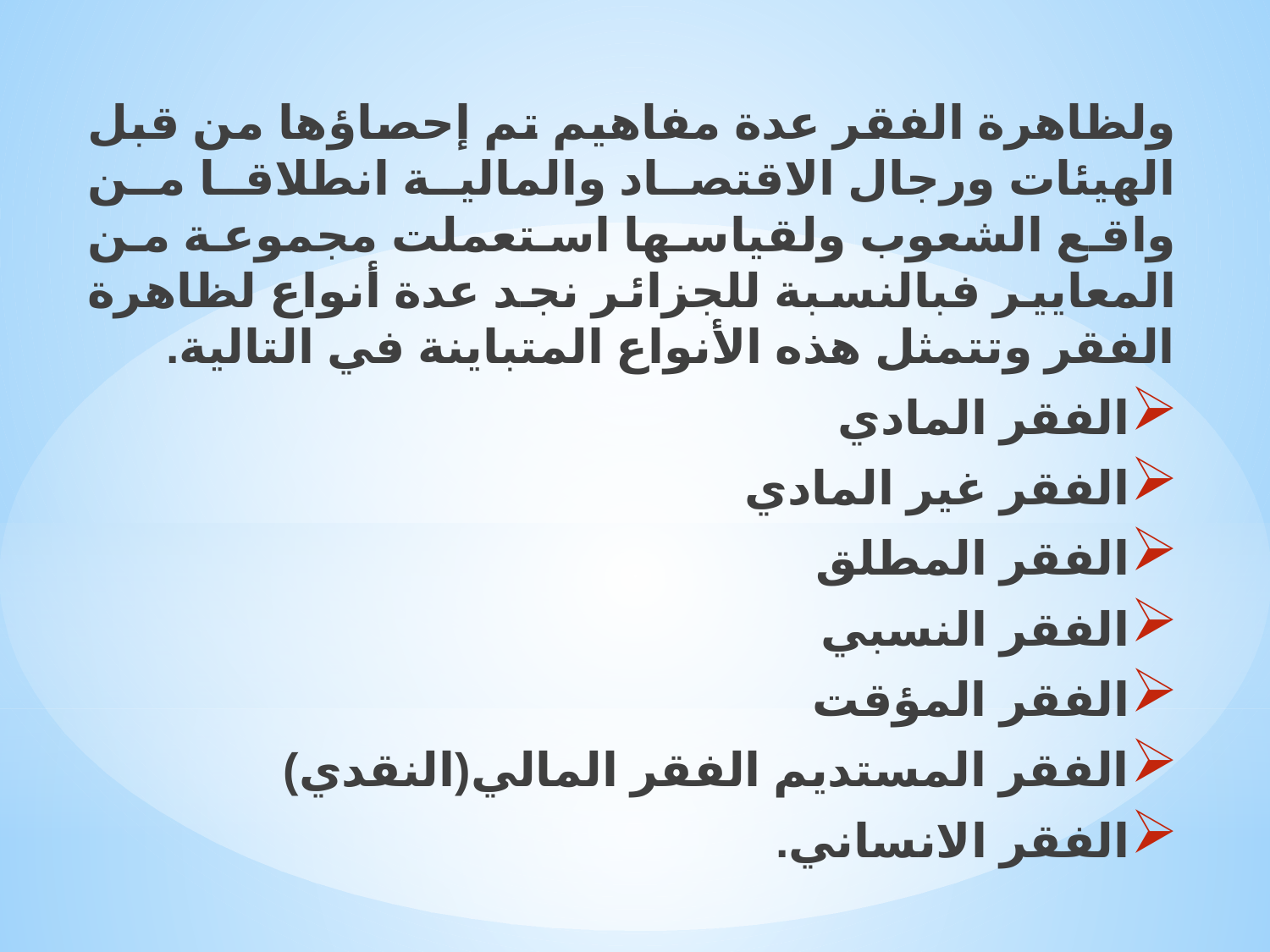

ولظاهرة الفقر عدة مفاهيم تم إحصاؤها من قبل الهيئات ورجال الاقتصاد والمالية انطلاقا من واقع الشعوب ولقياسها استعملت مجموعة من المعايير فبالنسبة للجزائر نجد عدة أنواع لظاهرة الفقر وتتمثل هذه الأنواع المتباينة في التالية.
الفقر المادي
الفقر غير المادي
الفقر المطلق
الفقر النسبي
الفقر المؤقت
الفقر المستديم الفقر المالي(النقدي)
الفقر الانساني.